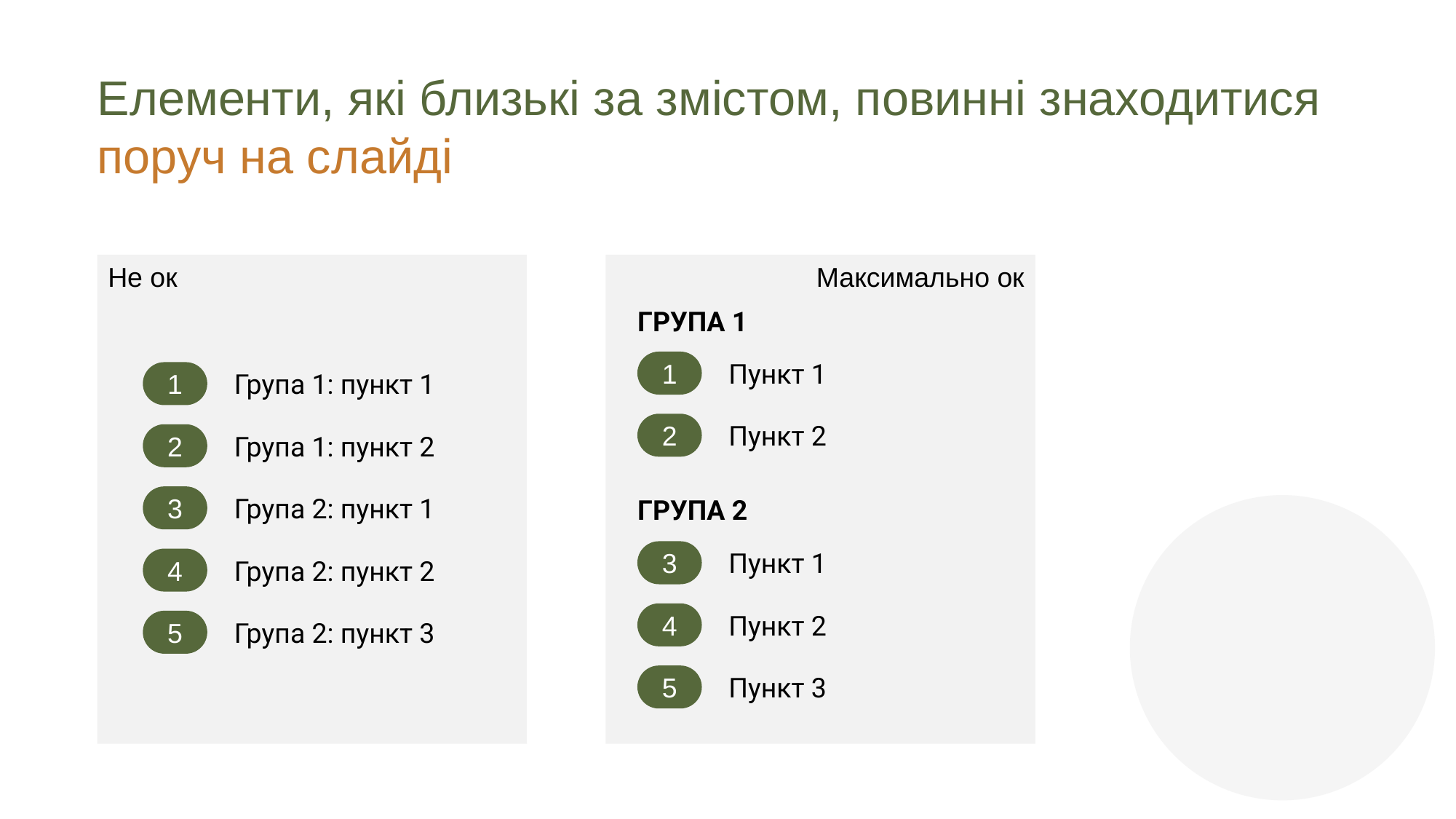

Елементи, які близькі за змістом, повинні знаходитися поруч на слайді
Не ок
Максимально ок
ГРУПА 1
1
Пункт 1
1
Група 1: пункт 1
2
Пункт 2
2
Група 1: пункт 2
3
Група 2: пункт 1
ГРУПА 2
3
Пункт 1
4
Група 2: пункт 2
4
Пункт 2
5
Група 2: пункт 3
5
Пункт 3